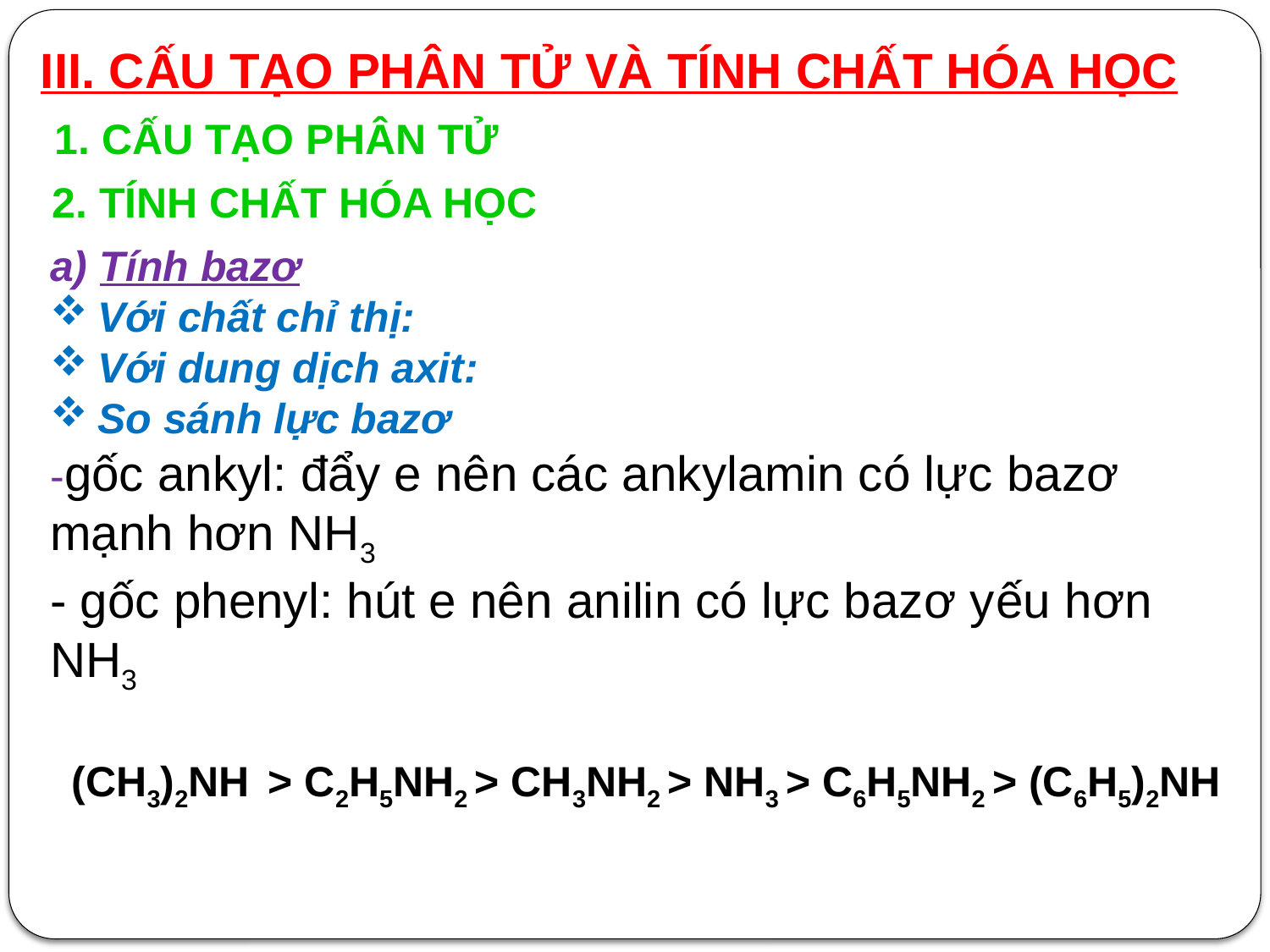

III. CẤU TẠO PHÂN TỬ VÀ TÍNH CHẤT HÓA HỌC
1. CẤU TẠO PHÂN TỬ
2. TÍNH CHẤT HÓA HỌC
a) Tính bazơ
Với chất chỉ thị:
Với dung dịch axit:
So sánh lực bazơ
-gốc ankyl: đẩy e nên các ankylamin có lực bazơ mạnh hơn NH3
- gốc phenyl: hút e nên anilin có lực bazơ yếu hơn NH3

(CH3)2NH  > C2H5NH2 > CH3NH2 > NH3 > C6H5NH2 > (C6H5)2NH